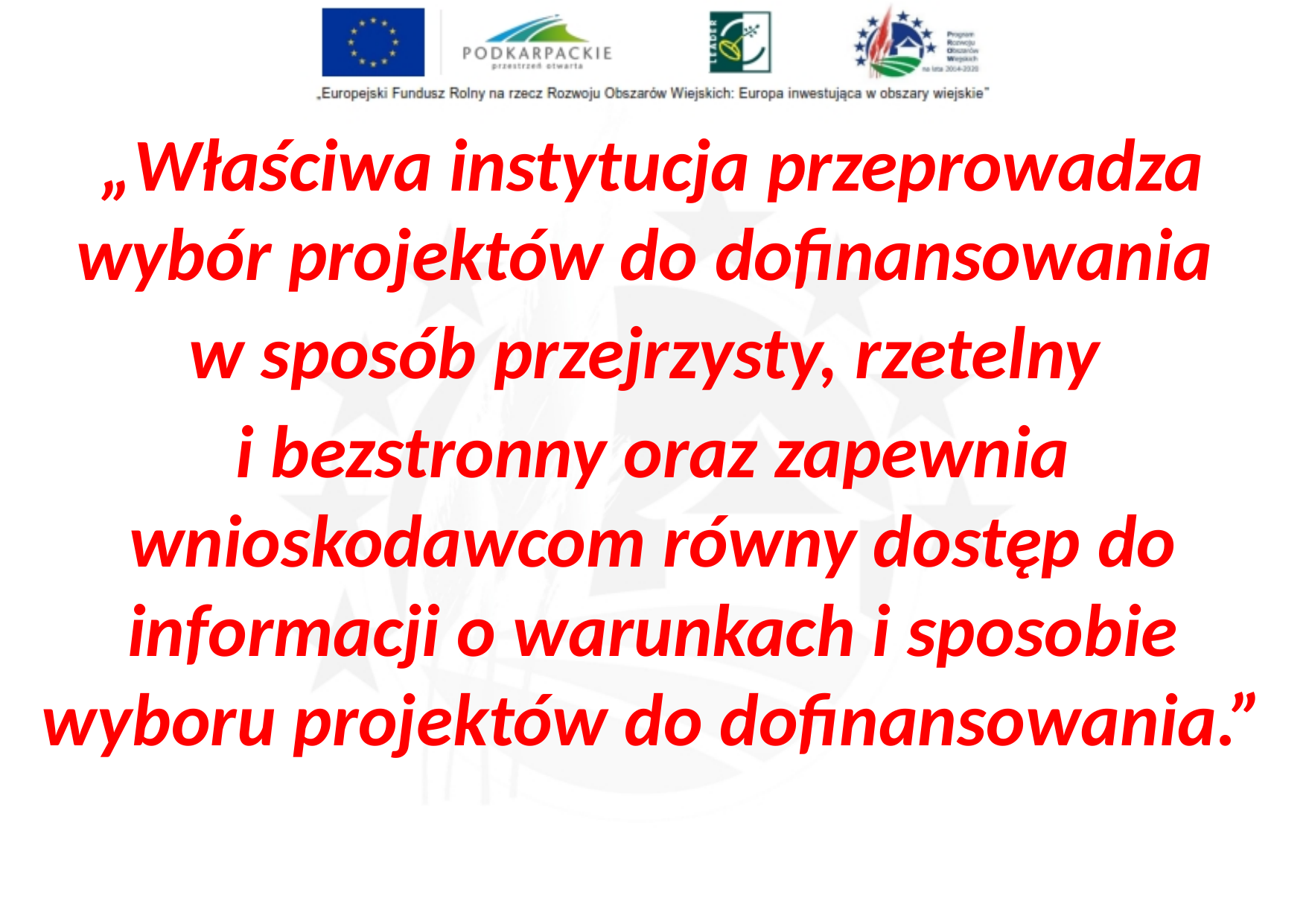

„Właściwa instytucja przeprowadza wybór projektów do dofinansowania
w sposób przejrzysty, rzetelny
i bezstronny oraz zapewnia wnioskodawcom równy dostęp do informacji o warunkach i sposobie wyboru projektów do dofinansowania.”